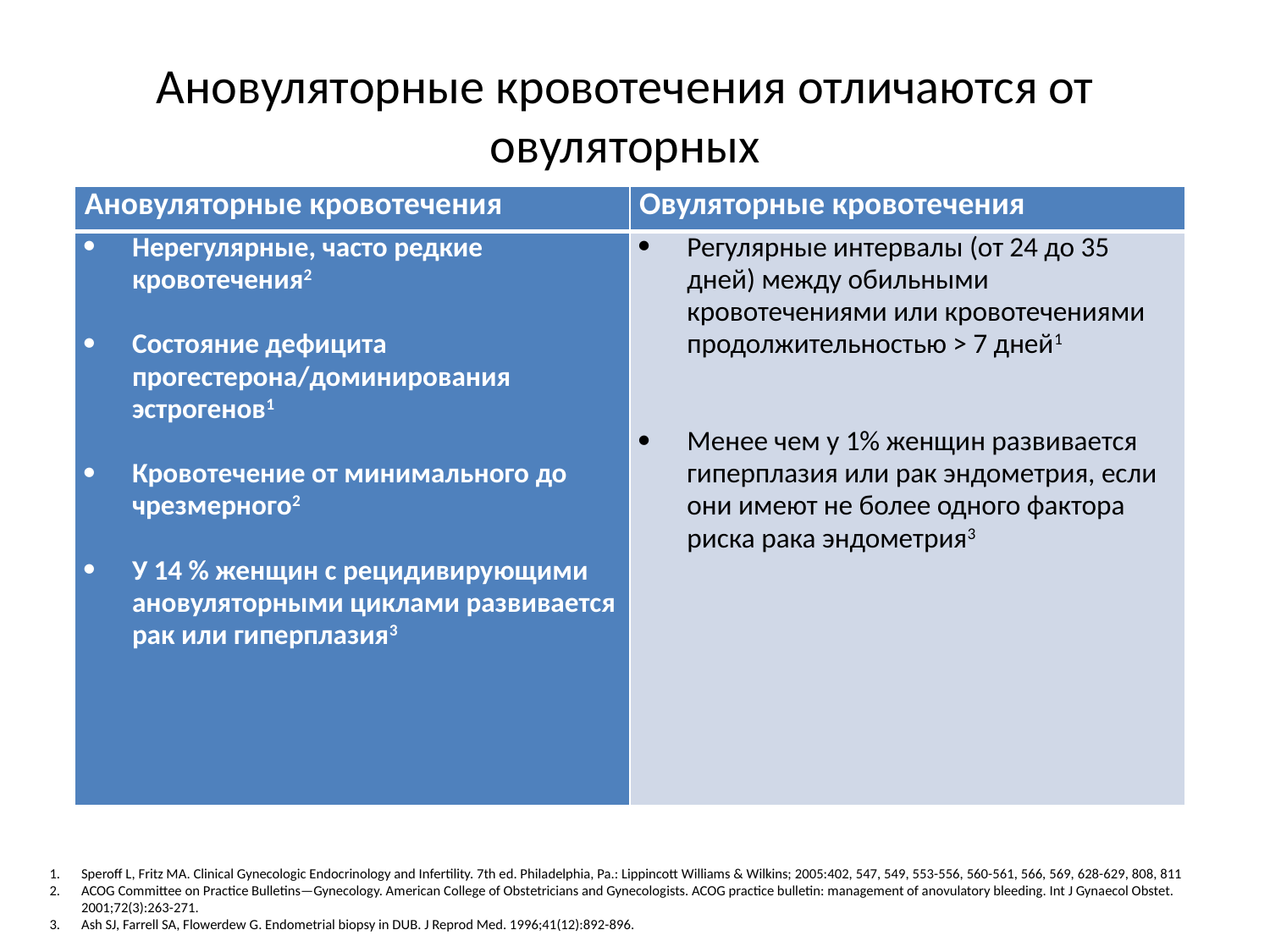

# Ановуляторные кровотечения отличаются от овуляторных
| Ановуляторные кровотечения | Овуляторные кровотечения |
| --- | --- |
| Нерегулярные, часто редкие кровотечения2   Состояние дефицита прогестерона/доминирования эстрогенов1   Кровотечение от минимального до чрезмерного2   У 14 % женщин с рецидивирующими ановуляторными циклами развивается рак или гиперплазия3 | Регулярные интервалы (от 24 до 35 дней) между обильными кровотечениями или кровотечениями продолжительностью > 7 дней1     Менее чем у 1% женщин развивается гиперплазия или рак эндометрия, если они имеют не более одного фактора риска рака эндометрия3 |

Speroff L, Fritz MA. Clinical Gynecologic Endocrinology and Infertility. 7th ed. Philadelphia, Pa.: Lippincott Williams & Wilkins; 2005:402, 547, 549, 553-556, 560-561, 566, 569, 628-629, 808, 811
ACOG Committee on Practice Bulletins—Gynecology. American College of Obstetricians and Gynecologists. ACOG practice bulletin: management of anovulatory bleeding. Int J Gynaecol Obstet. 2001;72(3):263-271.
Ash SJ, Farrell SA, Flowerdew G. Endometrial biopsy in DUB. J Reprod Med. 1996;41(12):892-896.